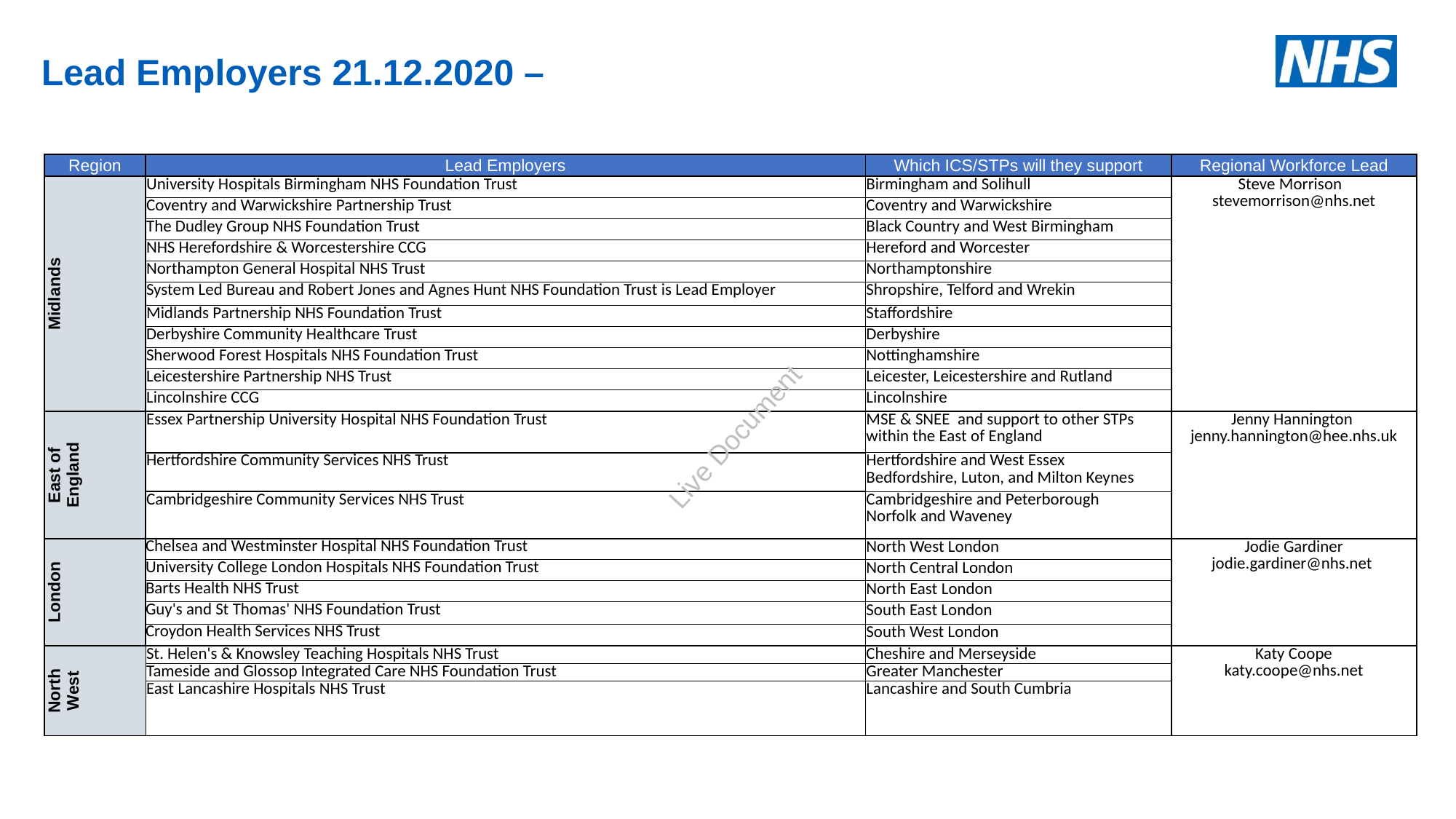

# Lead Employers 21.12.2020 –
| Region | Lead Employers | Which ICS/STPs will they support | Regional Workforce Lead |
| --- | --- | --- | --- |
| Midlands | University Hospitals Birmingham NHS Foundation Trust | Birmingham and Solihull | Steve Morrison stevemorrison@nhs.net |
|  | Coventry and Warwickshire Partnership Trust | Coventry and Warwickshire |  |
|  | The Dudley Group NHS Foundation Trust | Black Country and West Birmingham |  |
|  | NHS Herefordshire & Worcestershire CCG | Hereford and Worcester |  |
|  | Northampton General Hospital NHS Trust | Northamptonshire |  |
|  | System Led Bureau and Robert Jones and Agnes Hunt NHS Foundation Trust is Lead Employer | Shropshire, Telford and Wrekin |  |
|  | Midlands Partnership NHS Foundation Trust | Staffordshire |  |
|  | Derbyshire Community Healthcare Trust | Derbyshire |  |
|  | Sherwood Forest Hospitals NHS Foundation Trust | Nottinghamshire |  |
|  | Leicestershire Partnership NHS Trust | Leicester, Leicestershire and Rutland |  |
|  | Lincolnshire CCG | Lincolnshire |  |
| East of England | Essex Partnership University Hospital NHS Foundation Trust | MSE & SNEE and support to other STPs within the East of England | Jenny Hannington jenny.hannington@hee.nhs.uk |
|  | Hertfordshire Community Services NHS Trust | Hertfordshire and West Essex Bedfordshire, Luton, and Milton Keynes |  |
|  | Cambridgeshire Community Services NHS Trust | Cambridgeshire and Peterborough Norfolk and Waveney |  |
| London | Chelsea and Westminster Hospital NHS Foundation Trust | North West London | Jodie Gardiner jodie.gardiner@nhs.net |
|  | University College London Hospitals NHS Foundation Trust | North Central London |  |
|  | Barts Health NHS Trust | North East London |  |
|  | Guy's and St Thomas' NHS Foundation Trust | South East London |  |
|  | Croydon Health Services NHS Trust | South West London |  |
| North West | St. Helen's & Knowsley Teaching Hospitals NHS Trust | Cheshire and Merseyside | Katy Coope katy.coope@nhs.net |
|  | Tameside and Glossop Integrated Care NHS Foundation Trust | Greater Manchester |  |
|  | East Lancashire Hospitals NHS Trust | Lancashire and South Cumbria |  |
Live Document